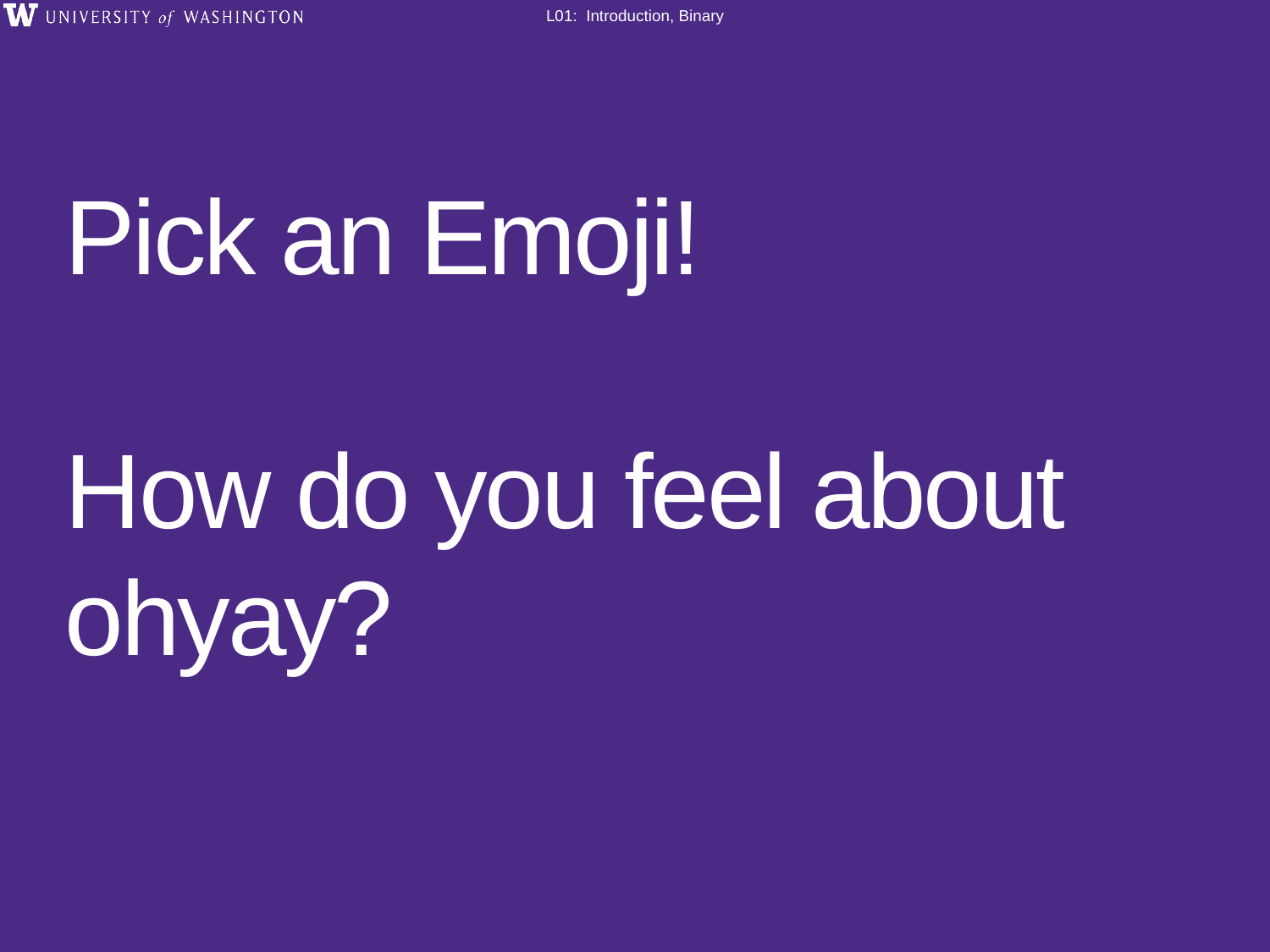

# Pick an Emoji! How do you feel about ohyay?
6